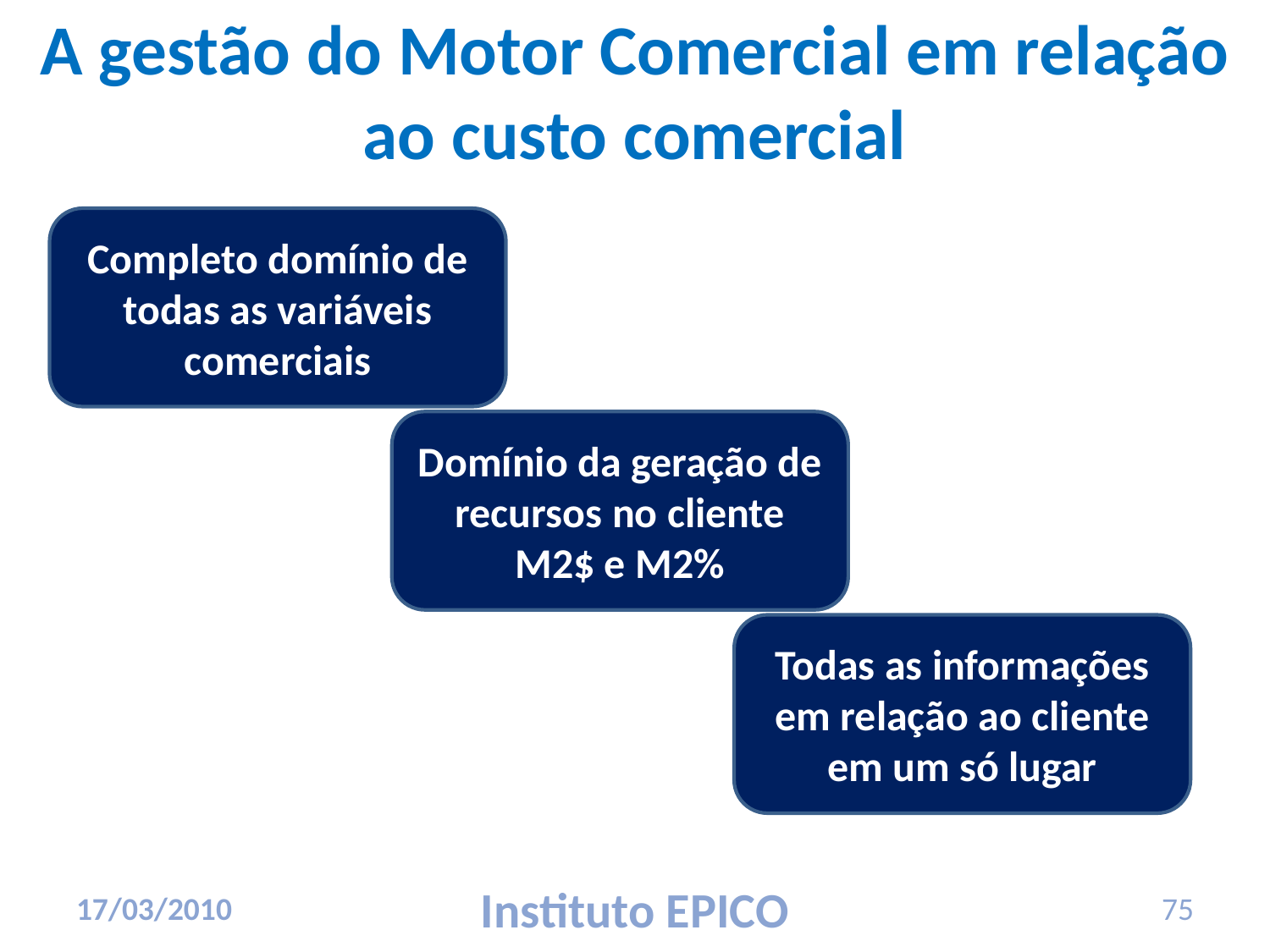

# A gestão do Motor Comercial em relação ao custo comercial
Completo domínio de todas as variáveis comerciais
Domínio da geração de recursos no cliente M2$ e M2%
Todas as informações em relação ao cliente em um só lugar
17/03/2010
Instituto EPICO
75